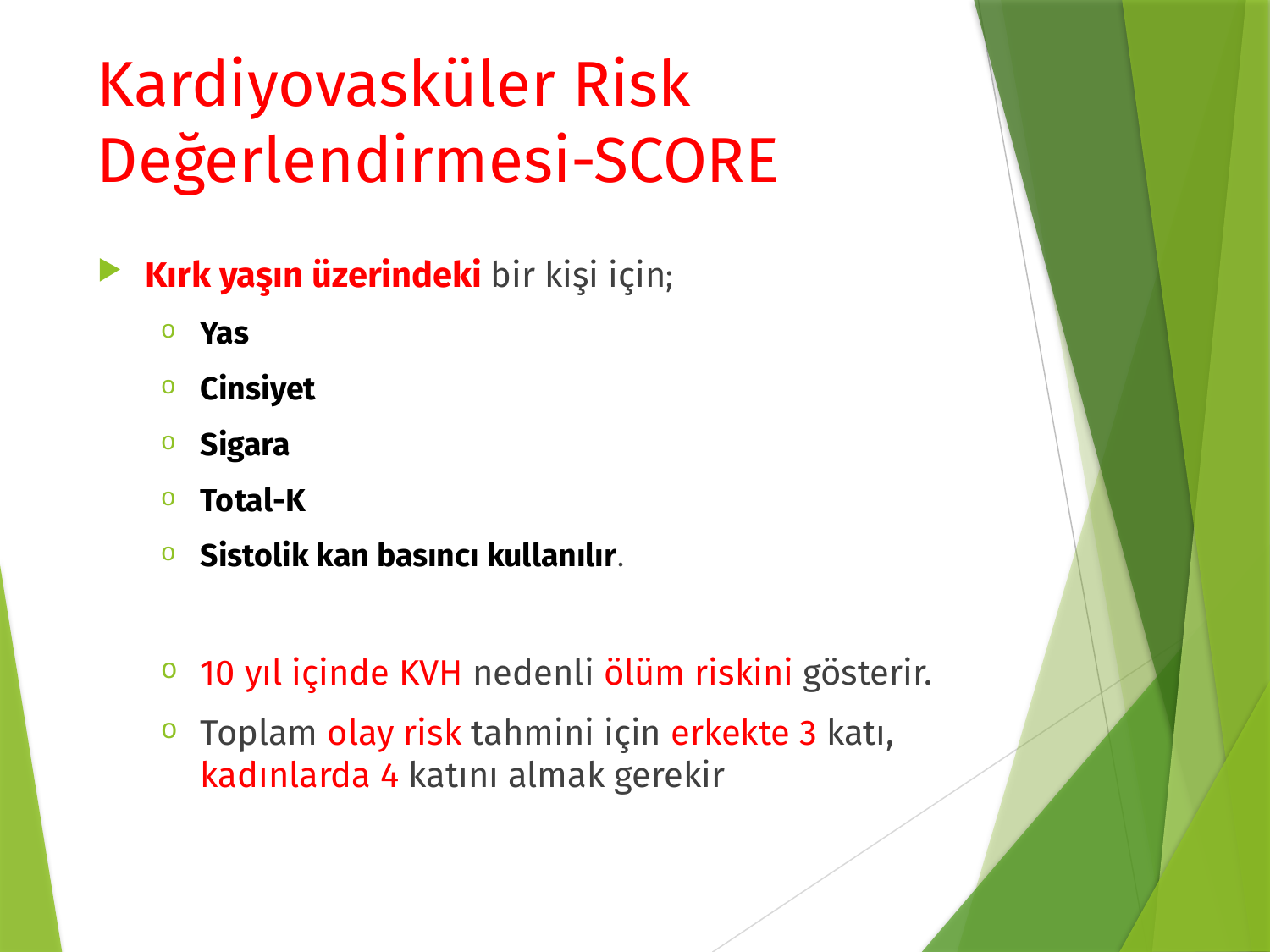

# Kardiyovasküler Risk        Değerlendirmesi-SCORE
Kırk yaşın üzerindeki bir kişi için;
Yas
Cinsiyet
Sigara
Total-K
Sistolik kan basıncı kullanılır.

10 yıl içinde KVH nedenli ölüm riskini gösterir.
Toplam olay risk tahmini için erkekte 3 katı, kadınlarda 4 katını almak gerekir